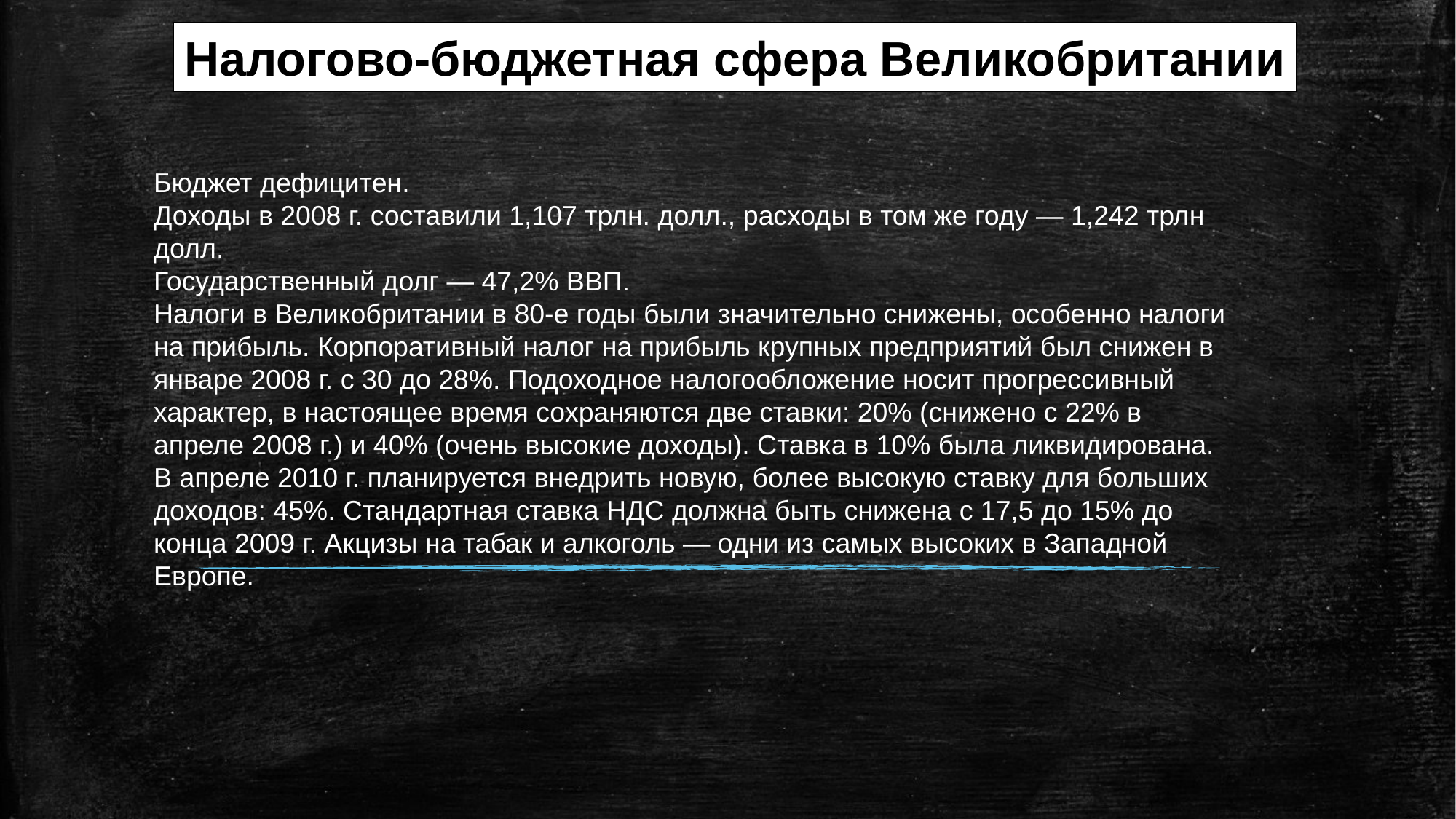

Налогово-бюджетная сфера Великобритании
Бюджет дефицитен.
Доходы в 2008 г. составили 1,107 трлн. долл., расходы в том же году — 1,242 трлн долл.
Государственный долг — 47,2% ВВП.
Налоги в Великобритании в 80-е годы были значительно снижены, особенно налоги на прибыль. Корпоративный налог на прибыль крупных предприятий был снижен в январе 2008 г. с 30 до 28%. Подоходное налогообложение носит прогрессивный характер, в настоящее время сохраняются две ставки: 20% (снижено с 22% в апреле 2008 г.) и 40% (очень высокие доходы). Ставка в 10% была ликвидирована. В апреле 2010 г. планируется внедрить новую, более высокую ставку для больших доходов: 45%. Стандартная ставка НДС должна быть снижена с 17,5 до 15% до конца 2009 г. Акцизы на табак и алкоголь — одни из самых высоких в Западной Европе.